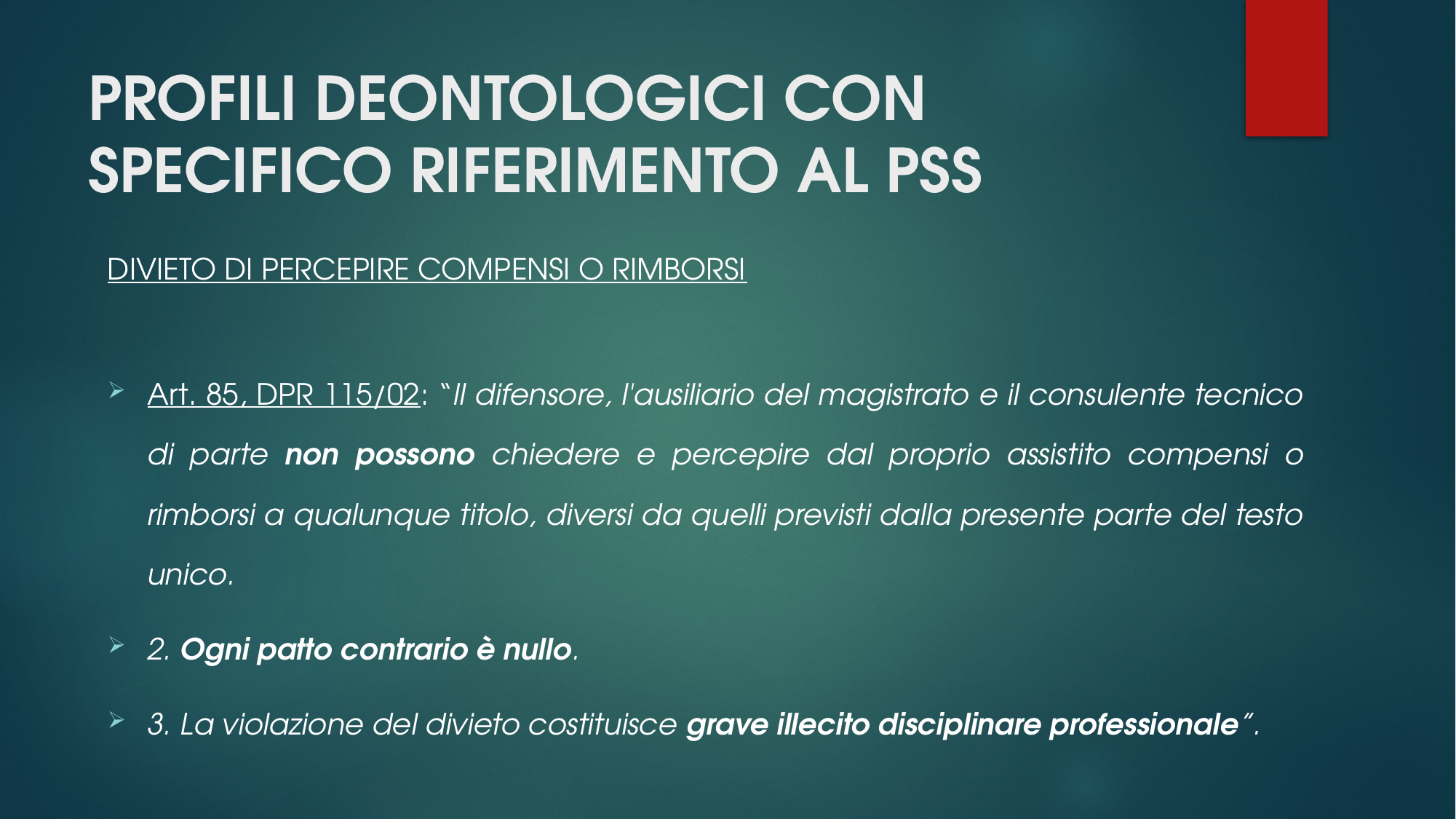

# PROFILI DEONTOLOGICI CON SPECIFICO RIFERIMENTO AL PSS
DIVIETO DI PERCEPIRE COMPENSI O RIMBORSI

Art. 85, DPR 115/02: “Il difensore, l'ausiliario del magistrato e il consulente tecnico di parte non possono chiedere e percepire dal proprio assistito compensi o rimborsi a qualunque titolo, diversi da quelli previsti dalla presente parte del testo unico.
2. Ogni patto contrario è nullo.
3. La violazione del divieto costituisce grave illecito disciplinare professionale”.